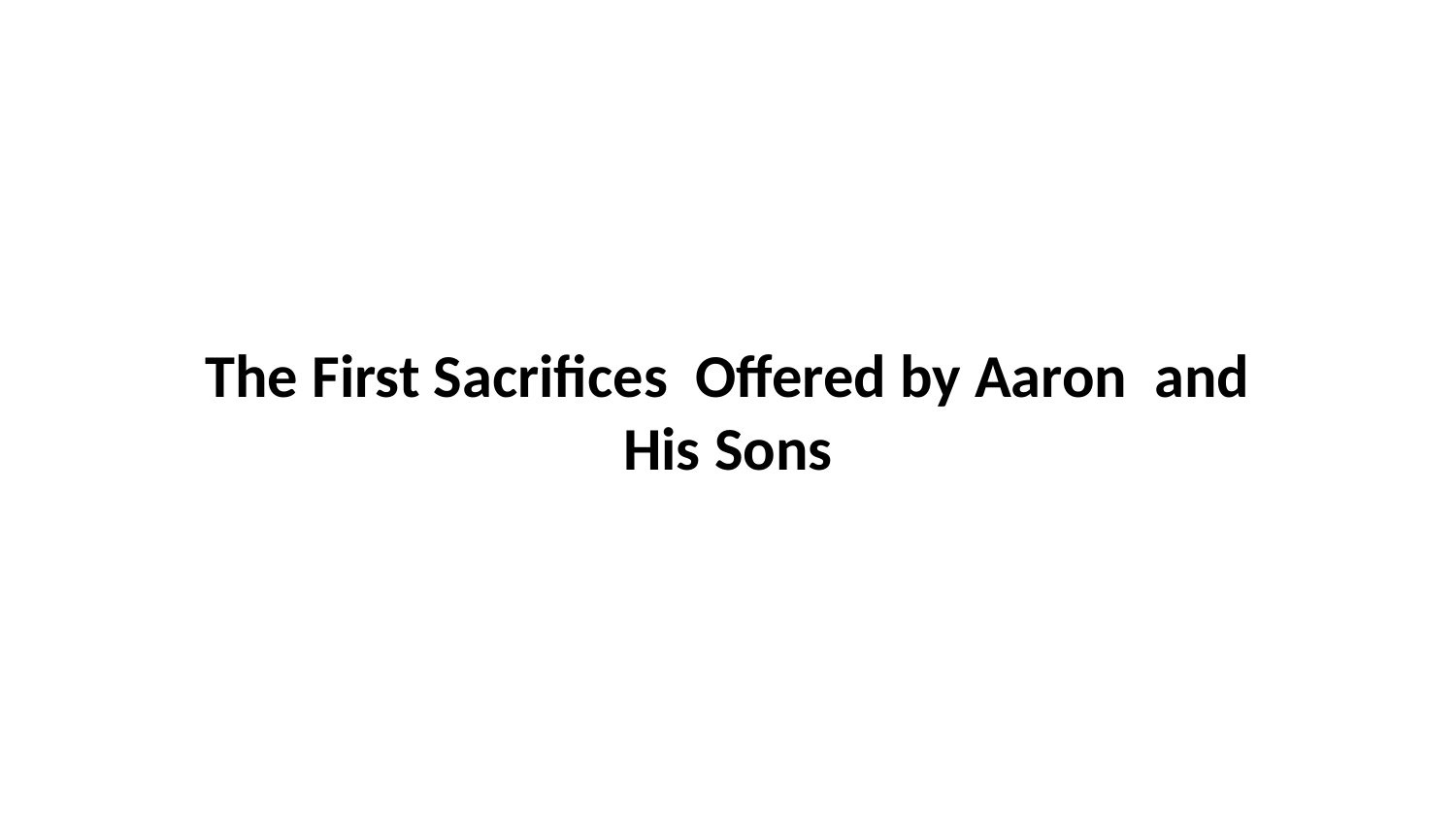

The First Sacrifices  Offered by Aaron  and His Sons